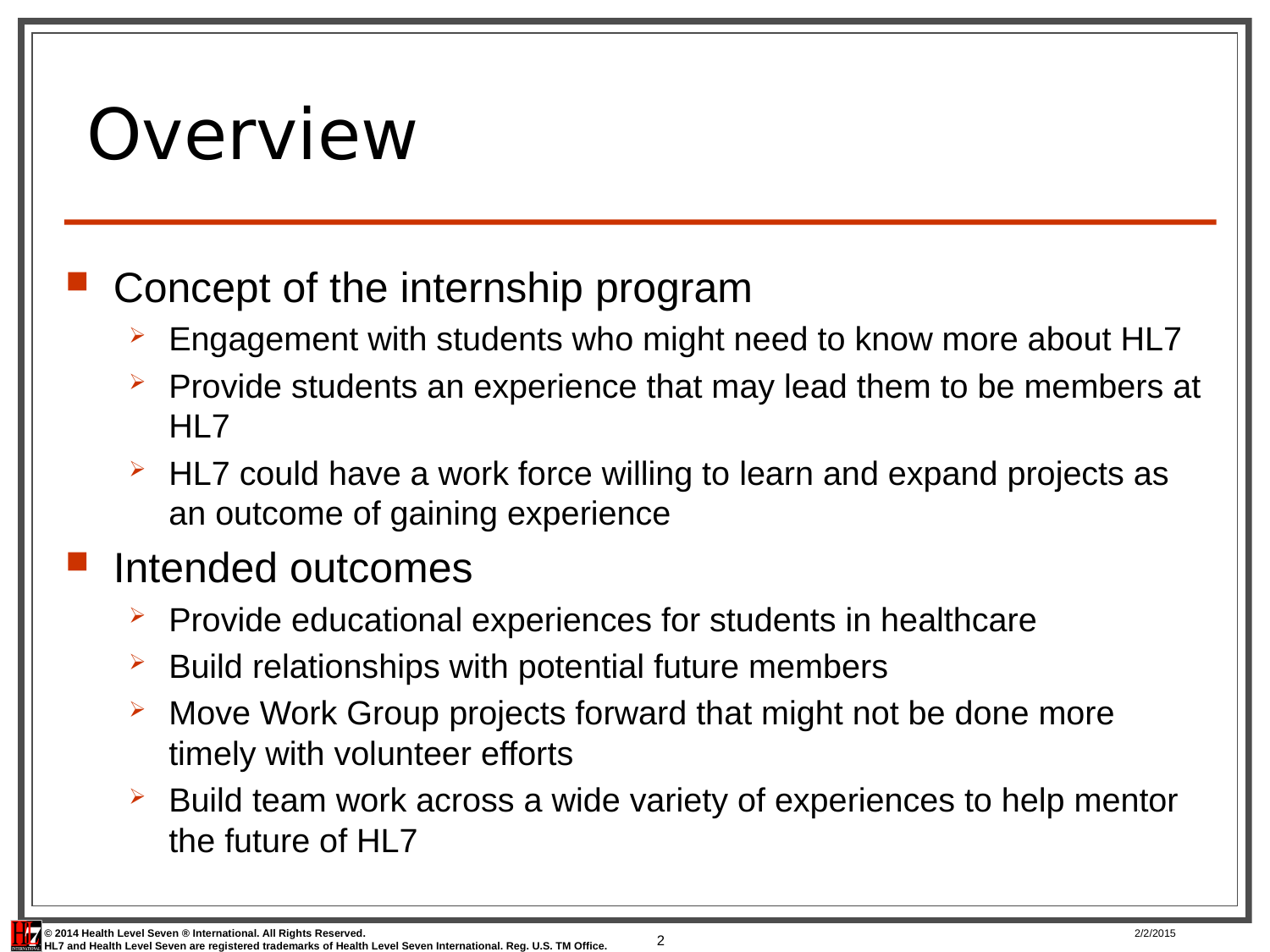

# Overview
Concept of the internship program
Engagement with students who might need to know more about HL7
Provide students an experience that may lead them to be members at HL7
HL7 could have a work force willing to learn and expand projects as an outcome of gaining experience
Intended outcomes
Provide educational experiences for students in healthcare
Build relationships with potential future members
Move Work Group projects forward that might not be done more timely with volunteer efforts
Build team work across a wide variety of experiences to help mentor the future of HL7
2
2/2/2015